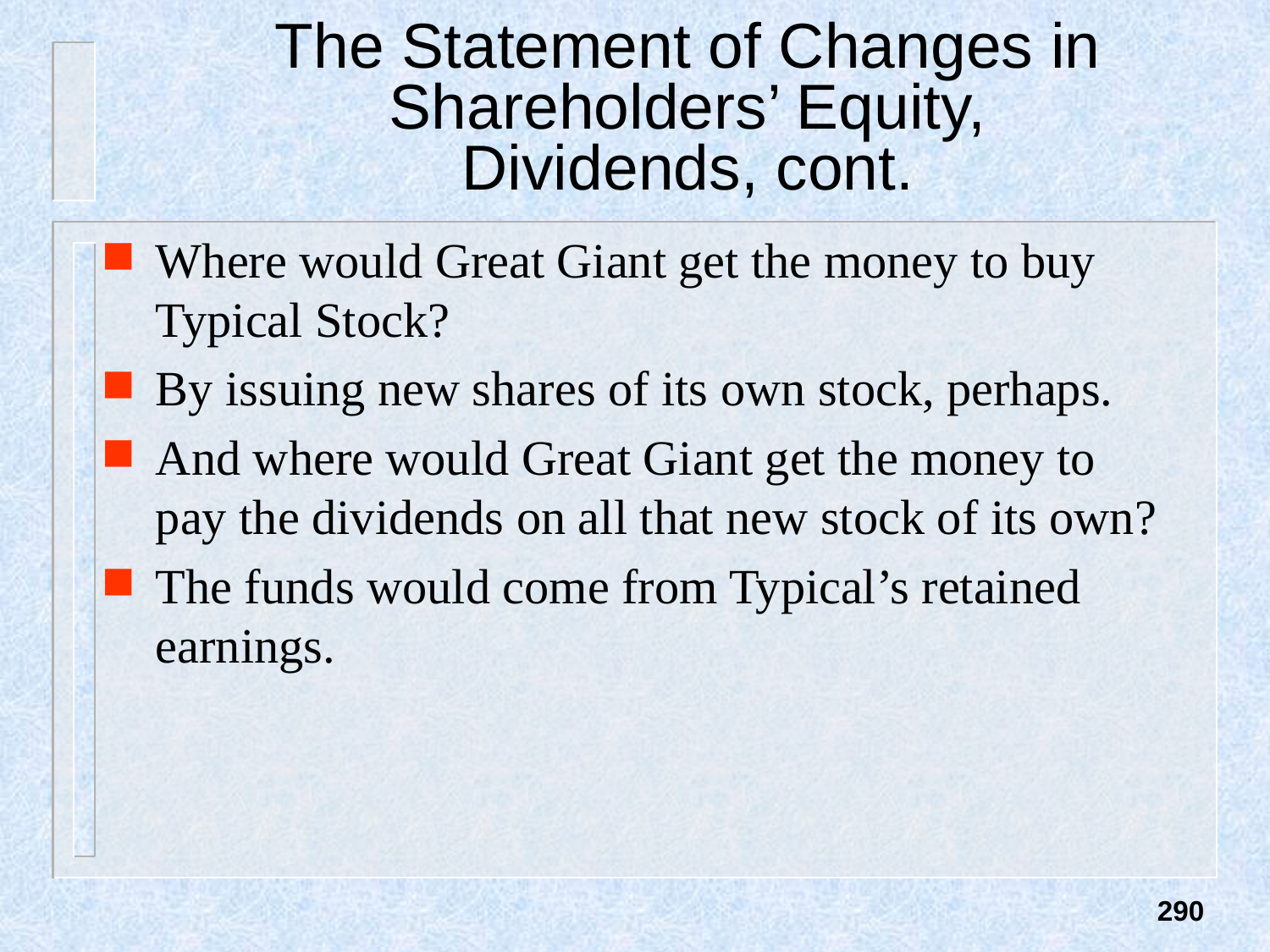

# The Statement of Changes in Shareholders’ Equity, Dividends, cont.
Where would Great Giant get the money to buy Typical Stock?
By issuing new shares of its own stock, perhaps.
And where would Great Giant get the money to pay the dividends on all that new stock of its own?
The funds would come from Typical’s retained earnings.
290